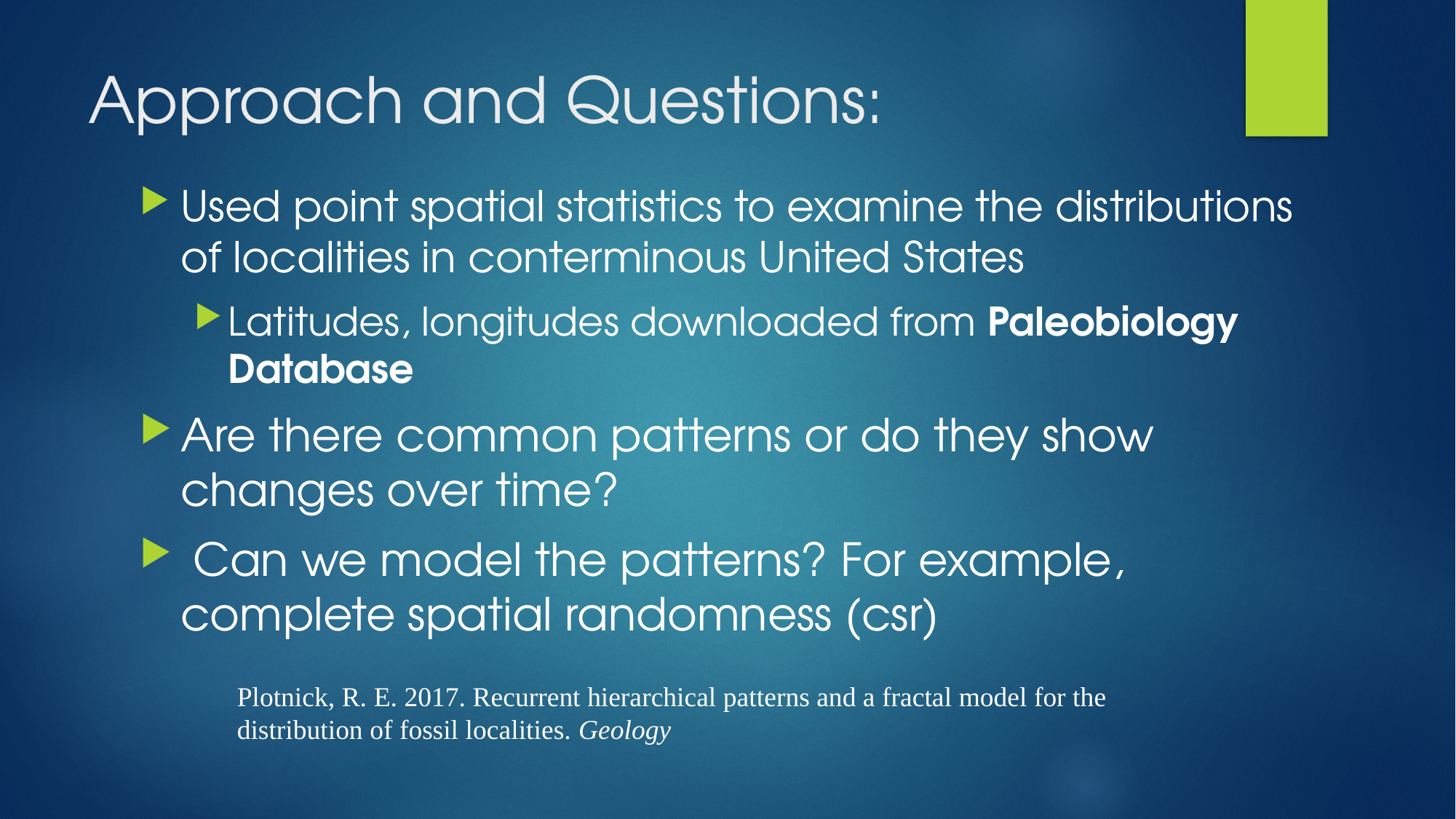

# Approach and Questions:
Used point spatial statistics to examine the distributions of localities in conterminous United States
Latitudes, longitudes downloaded from Paleobiology Database
Are there common patterns or do they show changes over time?
 Can we model the patterns? For example, complete spatial randomness (csr)

Plotnick, R. E. 2017. Recurrent hierarchical patterns and a fractal model for the distribution of fossil localities. Geology